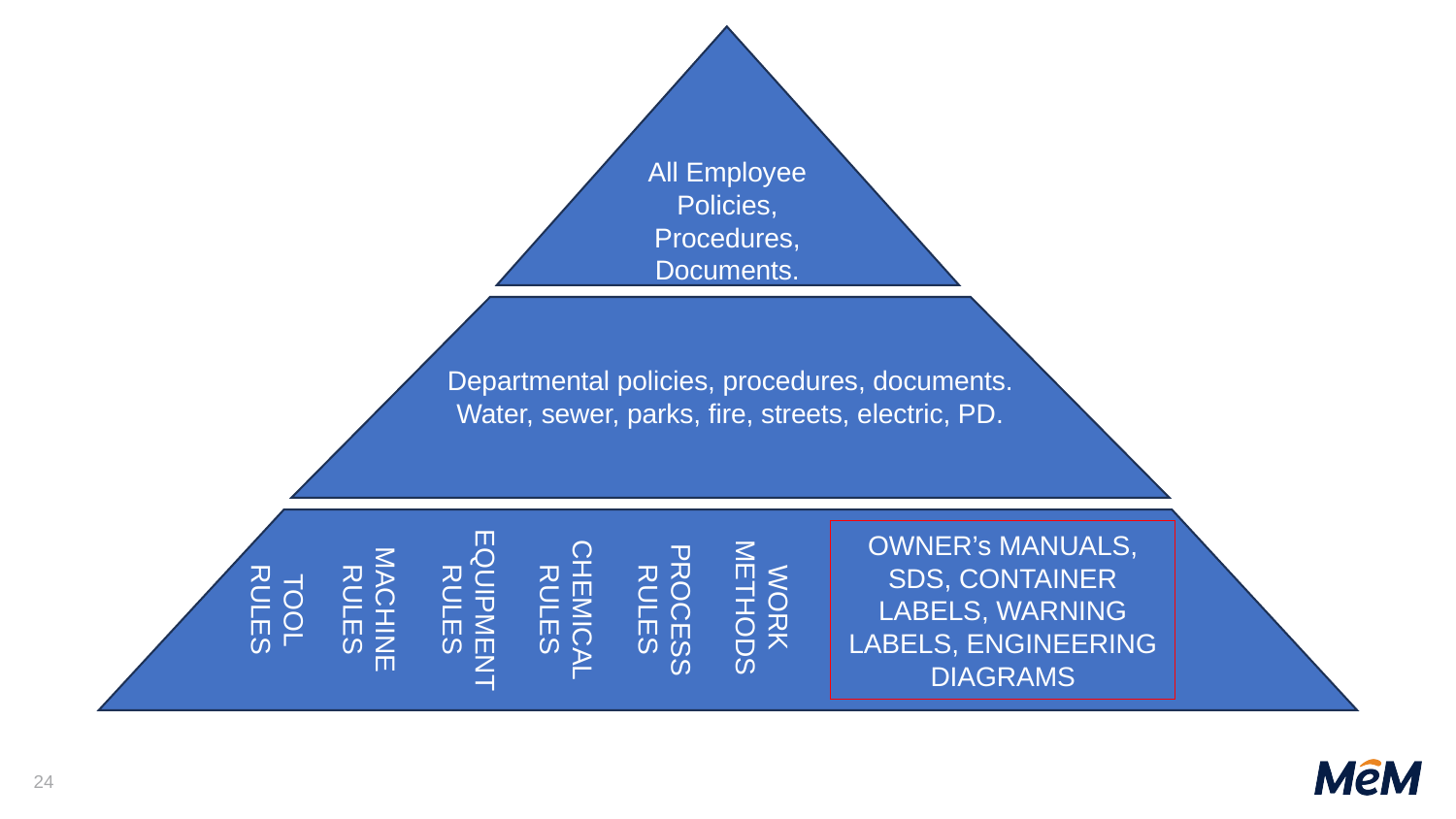

All Employee Policies, Procedures, Documents.
Departmental policies, procedures, documents.
Water, sewer, parks, fire, streets, electric, PD.

OWNER’s MANUALS, SDS, CONTAINER LABELS, WARNING LABELS, ENGINEERING DIAGRAMS
WORK METHODS
TOOL RULES
MACHINE RULES
EQUIPMENT RULES
CHEMICAL RULES
PROCESS RULES